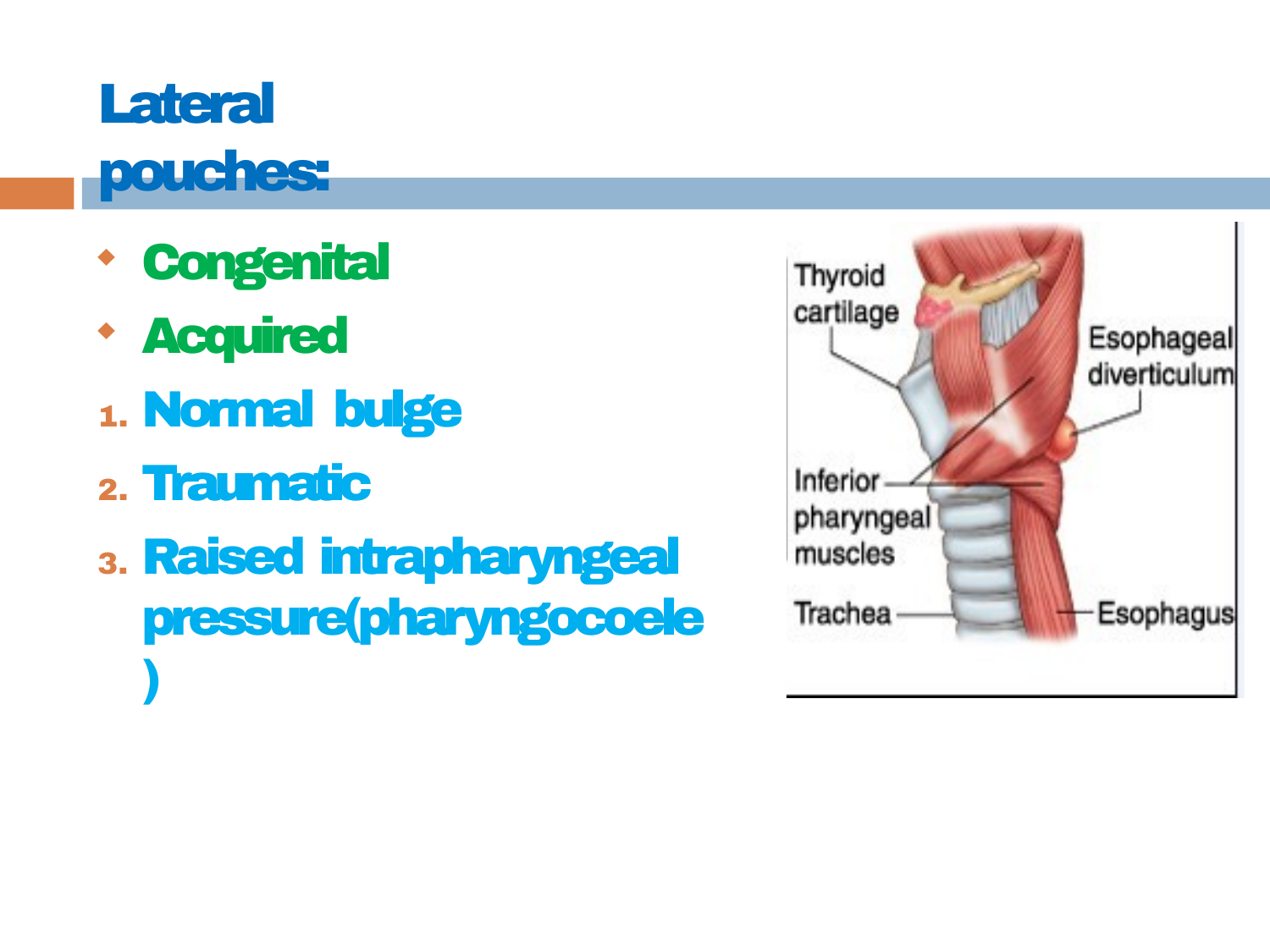

# Lateral pouches:
Congenital
Acquired
Normal bulge
Traumatic
Raised intrapharyngeal  pressure(pharyngocoele)